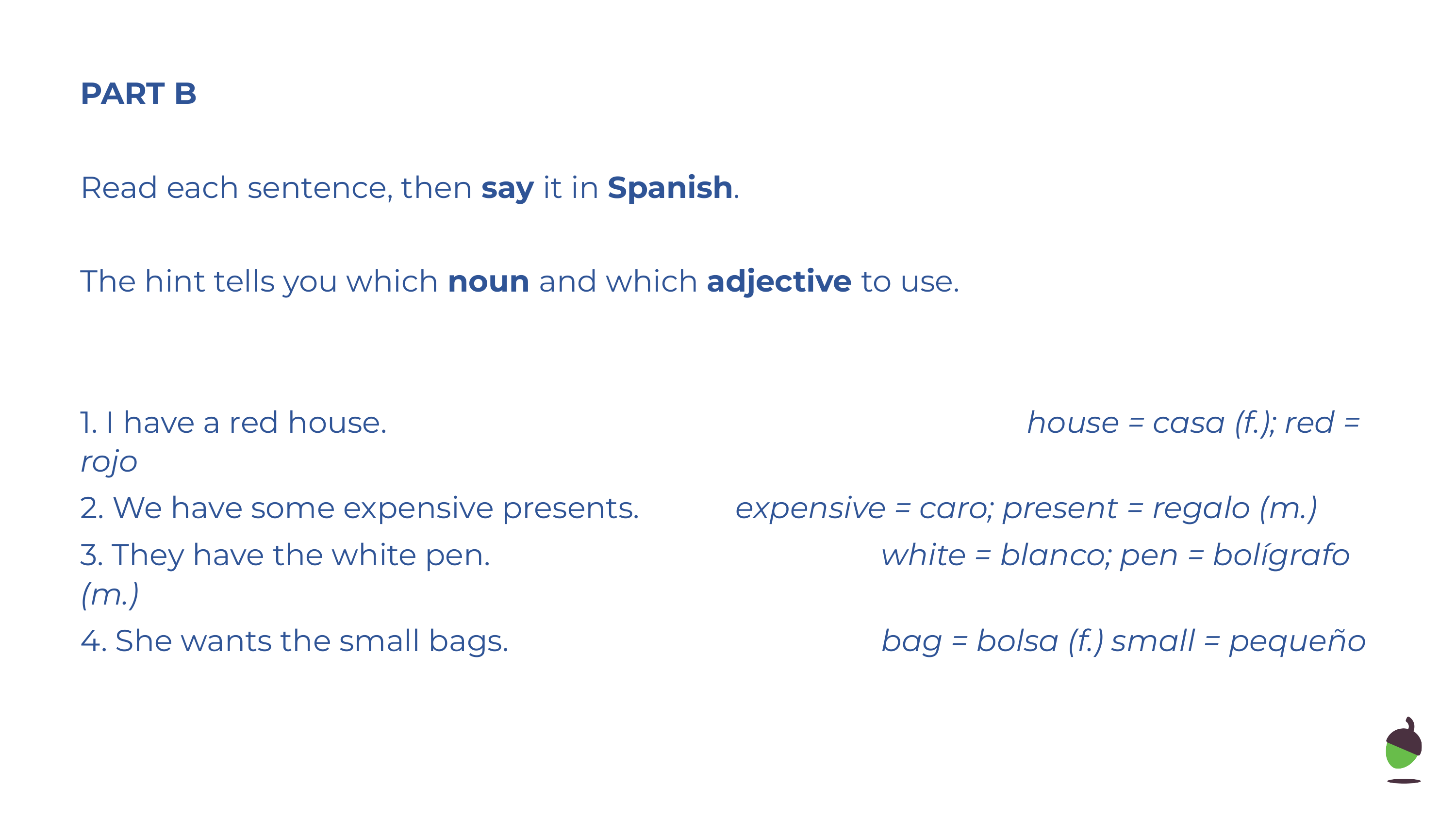

PART B

Read each sentence, then say it in Spanish.

The hint tells you which noun and which adjective to use.

1. I have a red house.									house = casa (f.); red = rojo
2. We have some expensive presents.		expensive = caro; present = regalo (m.)
3. They have the white pen.						white = blanco; pen = bolígrafo (m.)
4. She wants the small bags.						bag = bolsa (f.) small = pequeño